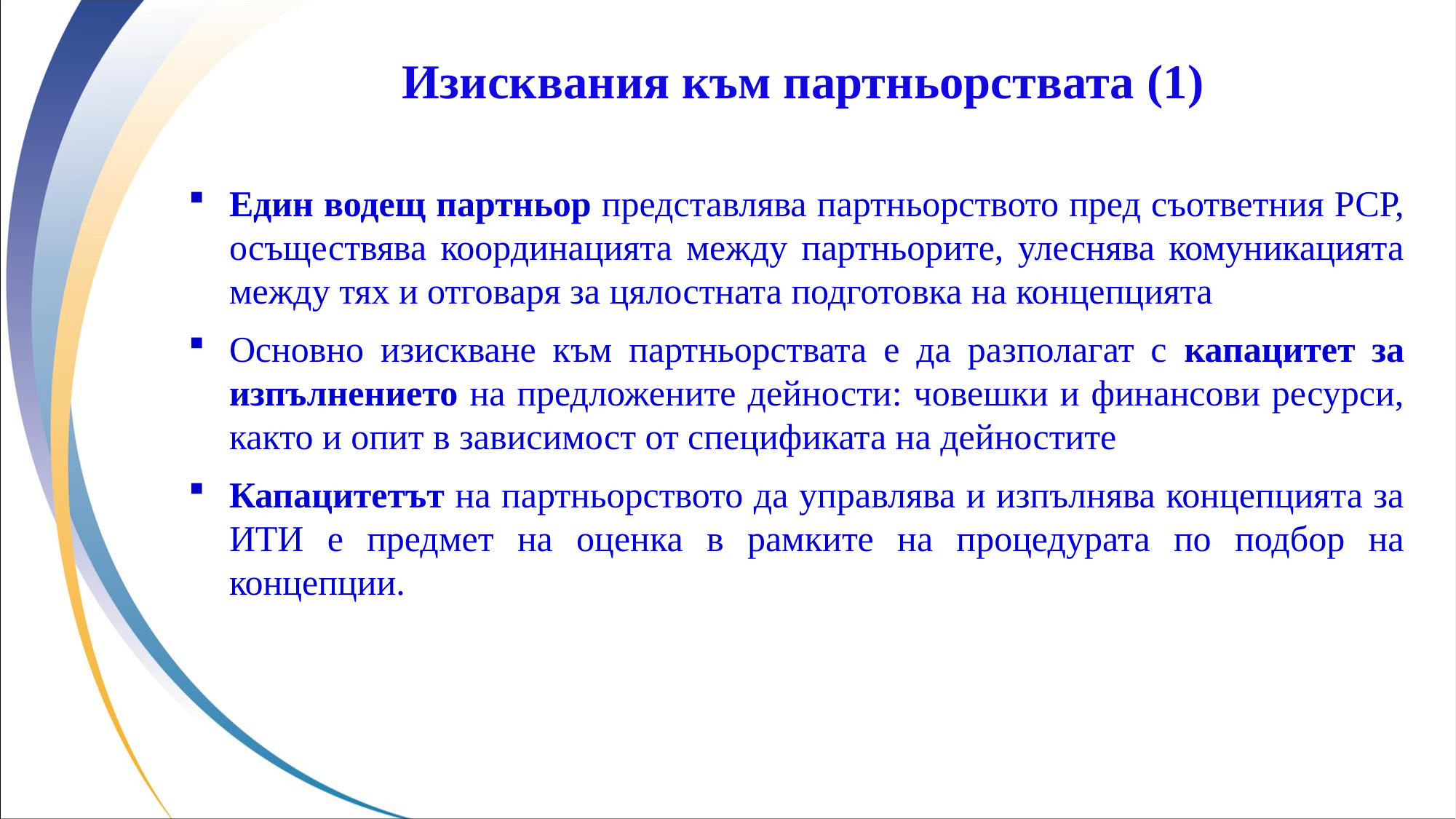

Изисквания към партньорствата (1)

Един водещ партньор представлява партньорството пред съответния РСР, осъществява координацията между партньорите, улеснява комуникацията между тях и отговаря за цялостната подготовка на концепцията

Основно изискване към партньорствата е да разполагат с капацитет за изпълнението на предложените дейности: човешки и финансови ресурси, както и опит в зависимост от спецификата на дейностите

Капацитетът на партньорството да управлява и изпълнява концепцията за ИТИ е предмет на оценка в рамките на процедурата по подбор на концепции.